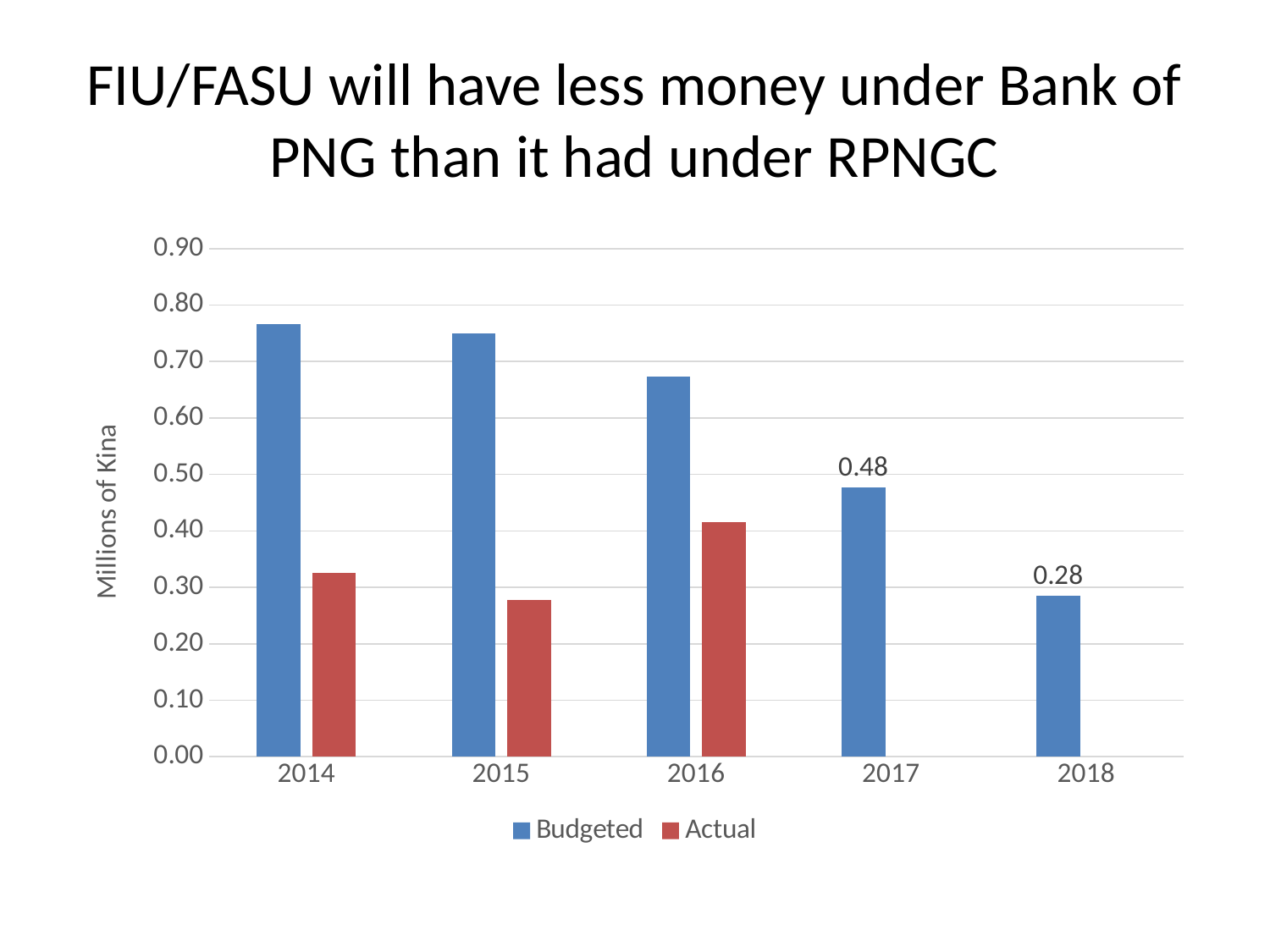

# FIU/FASU will have less money under Bank of PNG than it had under RPNGC

### Chart

| Category | Budgeted | Actual |
|---|---|---|
| 2014 | 0.7668570922892373 | 0.3260912312442233 |
| 2015 | 0.7499390602152387 | 0.2775820742322359 |
| 2016 | 0.6737851021005635 | 0.4150650628959837 |
| 2017 | 0.4772 | None |
| 2018 | 0.28476196640588586 | None |